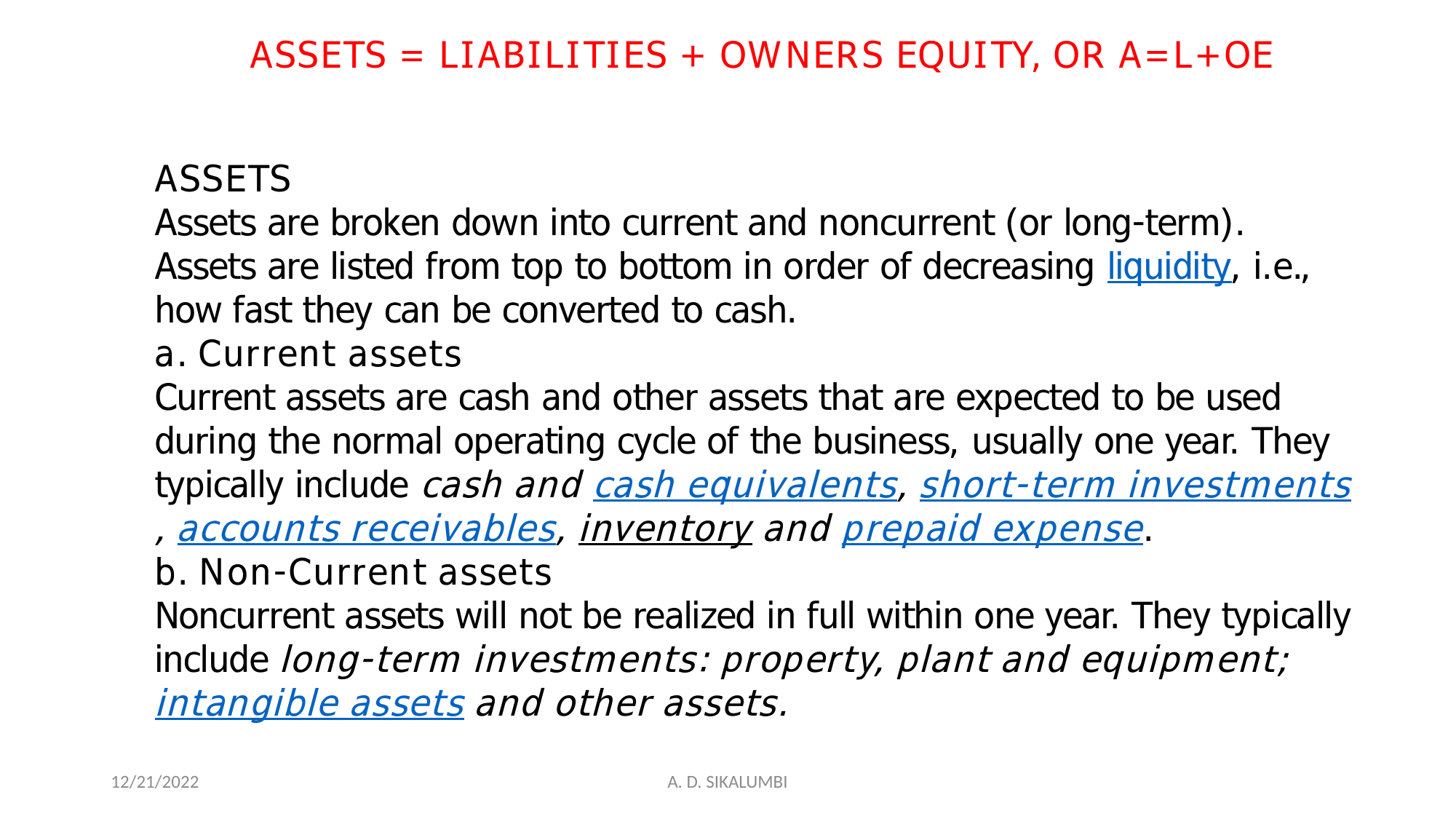

ASSETS = LIABILITIES + OWNERS EQUITY, OR A=L+OE

ASSETS
Assets are broken down into current and noncurrent (or long-term). Assets are listed from top to bottom in order of decreasing liquidity, i.e., how fast they can be converted to cash.
a. Current assets
Current assets are cash and other assets that are expected to be used during the normal operating cycle of the business, usually one year. They typically include cash and cash equivalents, short-term investments, accounts receivables, inventory and prepaid expense.
b. Non-Current assets
Noncurrent assets will not be realized in full within one year. They typically include long-term investments: property, plant and equipment; intangible assets and other assets.
12/21/2022
A. D. SIKALUMBI